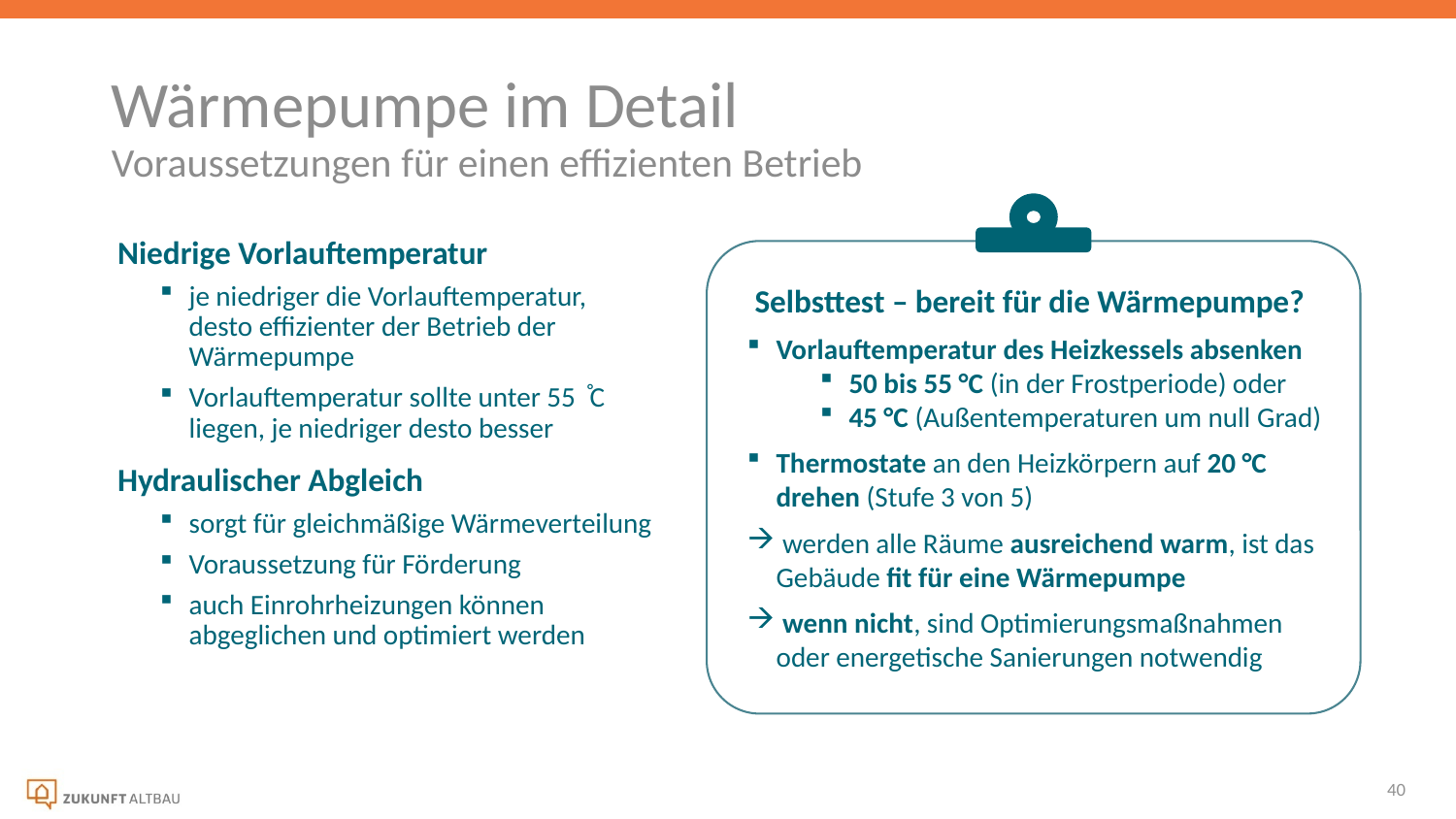

Wärmepumpe im Detail
Voraussetzungen für einen effizienten Betrieb

Niedrige Vorlauftemperatur
je niedriger die Vorlauftemperatur,
desto effizienter der Betrieb der Wärmepumpe
Vorlauftemperatur sollte unter 55  ̊C liegen, je niedriger desto besser
Hydraulischer Abgleich
sorgt für gleichmäßige Wärmeverteilung
Voraussetzung für Förderung
auch Einrohrheizungen können abgeglichen und optimiert werden
Selbsttest – bereit für die Wärmepumpe?
Vorlauftemperatur des Heizkessels absenken
50 bis 55 °C (in der Frostperiode) oder
45 °C (Außentemperaturen um null Grad)
Thermostate an den Heizkörpern auf 20 °C drehen (Stufe 3 von 5)
 werden alle Räume ausreichend warm, ist das Gebäude fit für eine Wärmepumpe
 wenn nicht, sind Optimierungsmaßnahmen oder energetische Sanierungen notwendig